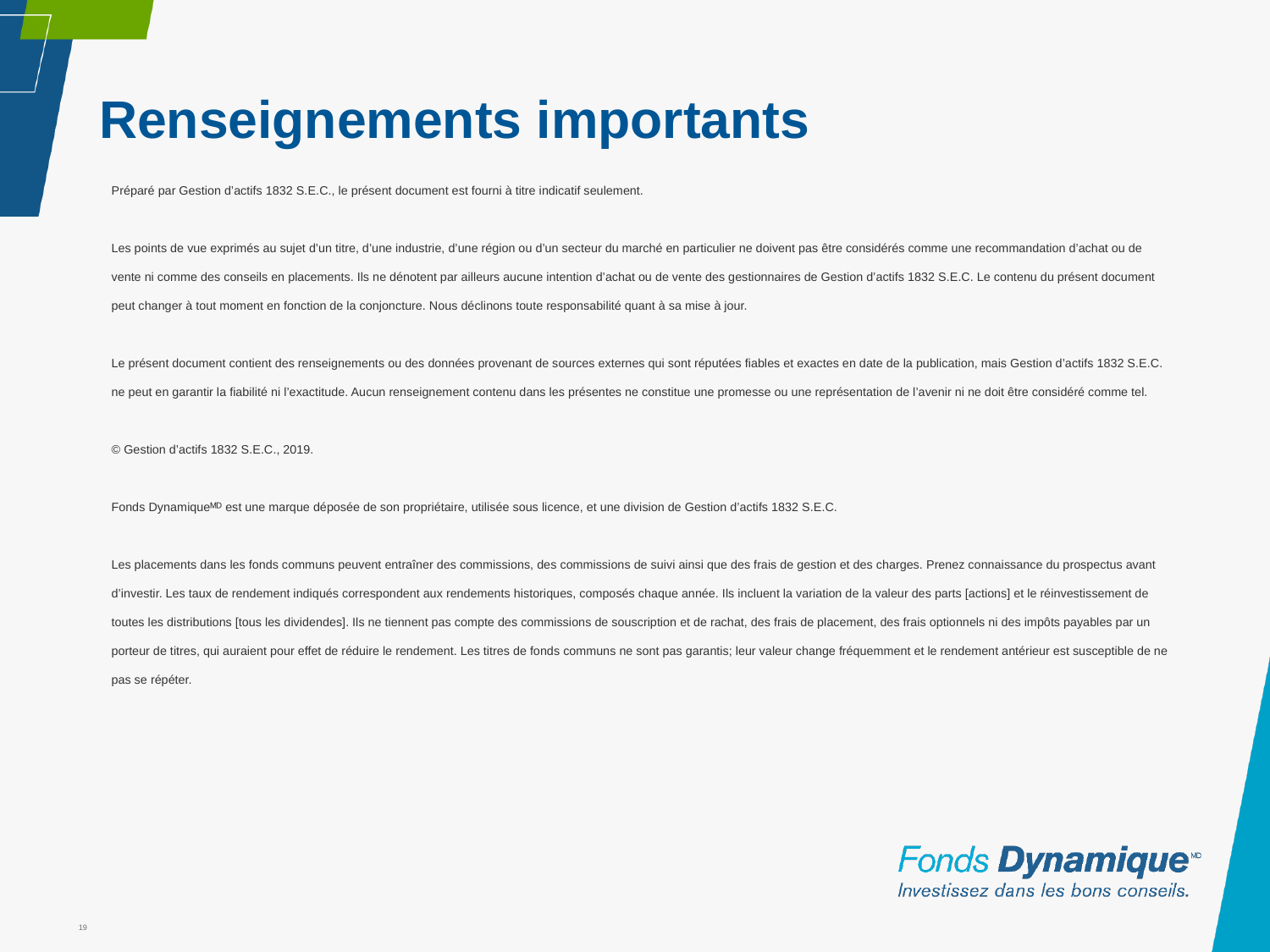

# Renseignements importants
Préparé par Gestion d’actifs 1832 S.E.C., le présent document est fourni à titre indicatif seulement.

Les points de vue exprimés au sujet d’un titre, d’une industrie, d’une région ou d’un secteur du marché en particulier ne doivent pas être considérés comme une recommandation d’achat ou de vente ni comme des conseils en placements. Ils ne dénotent par ailleurs aucune intention d’achat ou de vente des gestionnaires de Gestion d’actifs 1832 S.E.C. Le contenu du présent document peut changer à tout moment en fonction de la conjoncture. Nous déclinons toute responsabilité quant à sa mise à jour.

Le présent document contient des renseignements ou des données provenant de sources externes qui sont réputées fiables et exactes en date de la publication, mais Gestion d’actifs 1832 S.E.C. ne peut en garantir la fiabilité ni l’exactitude. Aucun renseignement contenu dans les présentes ne constitue une promesse ou une représentation de l’avenir ni ne doit être considéré comme tel.

© Gestion d’actifs 1832 S.E.C., 2019.

Fonds Dynamiqueᴹᴰ est une marque déposée de son propriétaire, utilisée sous licence, et une division de Gestion d’actifs 1832 S.E.C.

Les placements dans les fonds communs peuvent entraîner des commissions, des commissions de suivi ainsi que des frais de gestion et des charges. Prenez connaissance du prospectus avant d’investir. Les taux de rendement indiqués correspondent aux rendements historiques, composés chaque année. Ils incluent la variation de la valeur des parts [actions] et le réinvestissement de toutes les distributions [tous les dividendes]. Ils ne tiennent pas compte des commissions de souscription et de rachat, des frais de placement, des frais optionnels ni des impôts payables par un porteur de titres, qui auraient pour effet de réduire le rendement. Les titres de fonds communs ne sont pas garantis; leur valeur change fréquemment et le rendement antérieur est susceptible de ne pas se répéter.